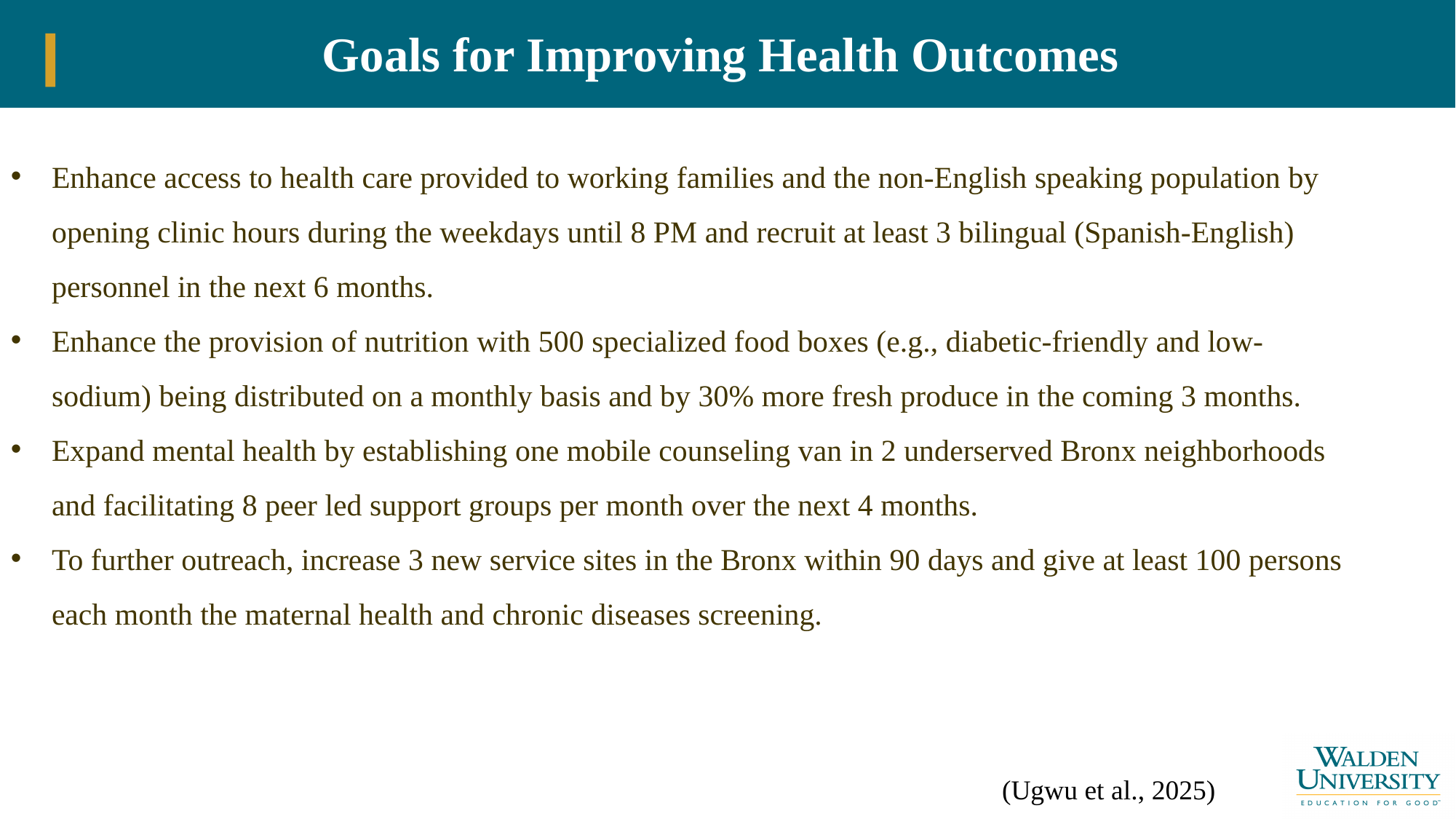

# Goals for Improving Health Outcomes
Enhance access to health care provided to working families and the non-English speaking population by opening clinic hours during the weekdays until 8 PM and recruit at least 3 bilingual (Spanish-English) personnel in the next 6 months.
Enhance the provision of nutrition with 500 specialized food boxes (e.g., diabetic-friendly and low-sodium) being distributed on a monthly basis and by 30% more fresh produce in the coming 3 months.
Expand mental health by establishing one mobile counseling van in 2 underserved Bronx neighborhoods and facilitating 8 peer led support groups per month over the next 4 months.
To further outreach, increase 3 new service sites in the Bronx within 90 days and give at least 100 persons each month the maternal health and chronic diseases screening.
(Ugwu et al., 2025)